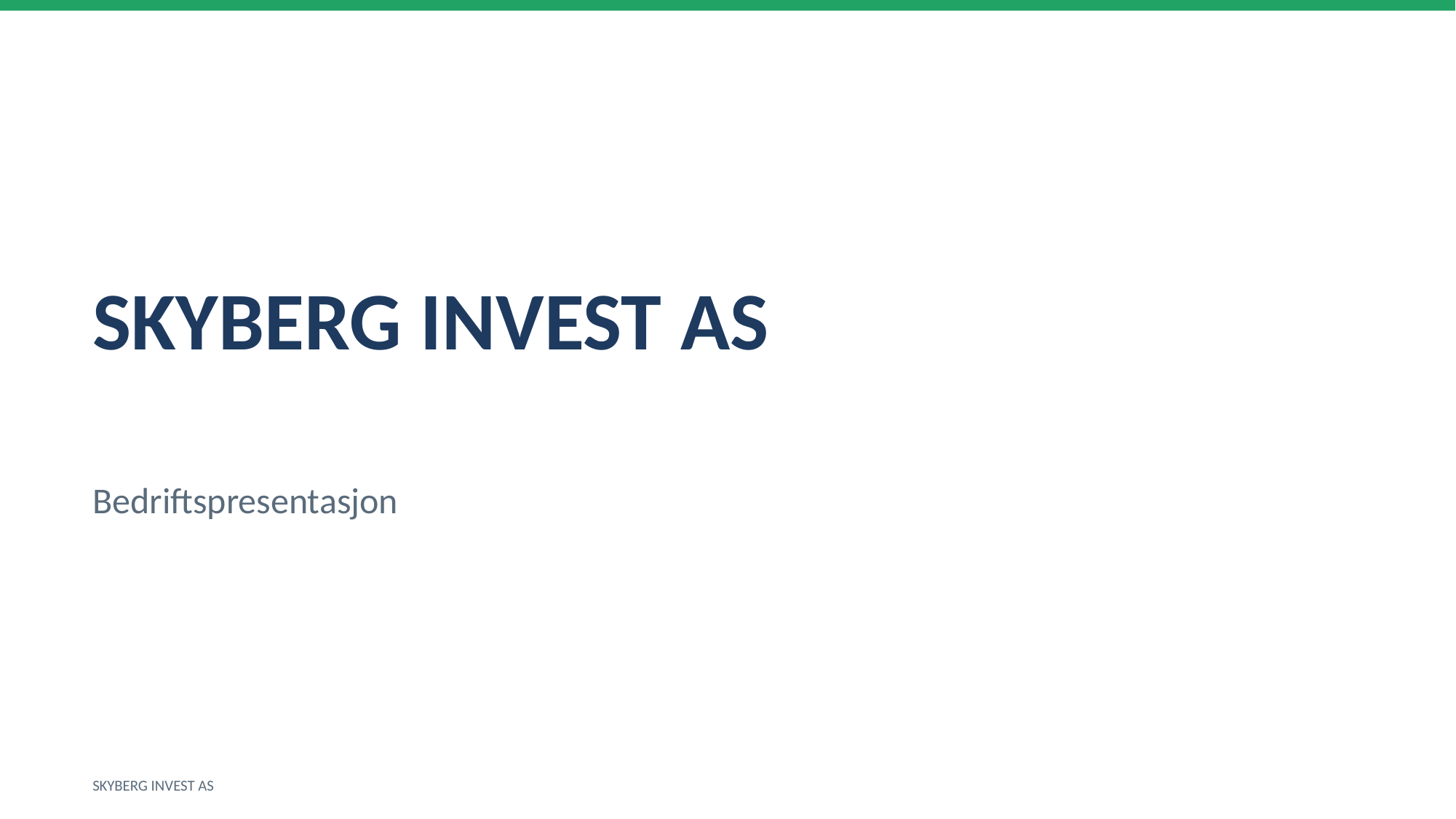

SKYBERG INVEST AS
Bedriftspresentasjon
SKYBERG INVEST AS